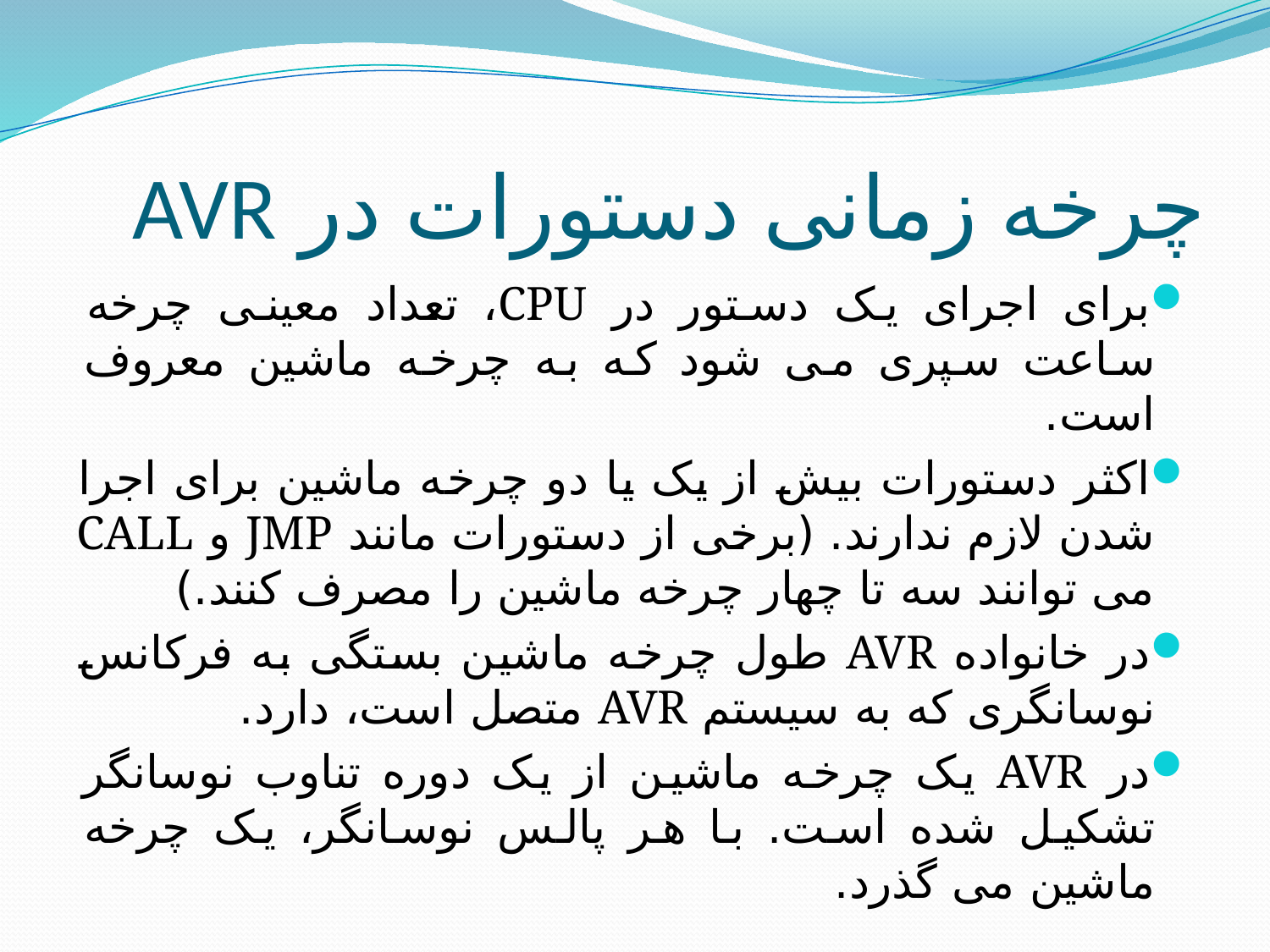

# چرخه زمانی دستورات در AVR
برای اجرای یک دستور در CPU، تعداد معینی چرخه ساعت سپری می شود که به چرخه ماشین معروف است.
اکثر دستورات بیش از یک یا دو چرخه ماشین برای اجرا شدن لازم ندارند. (برخی از دستورات مانند JMP و CALL می توانند سه تا چهار چرخه ماشین را مصرف کنند.)
در خانواده AVR طول چرخه ماشین بستگی به فرکانس نوسانگری که به سیستم AVR متصل است، دارد.
در AVR یک چرخه ماشین از یک دوره تناوب نوسانگر تشکیل شده است. با هر پالس نوسانگر، یک چرخه ماشین می گذرد.